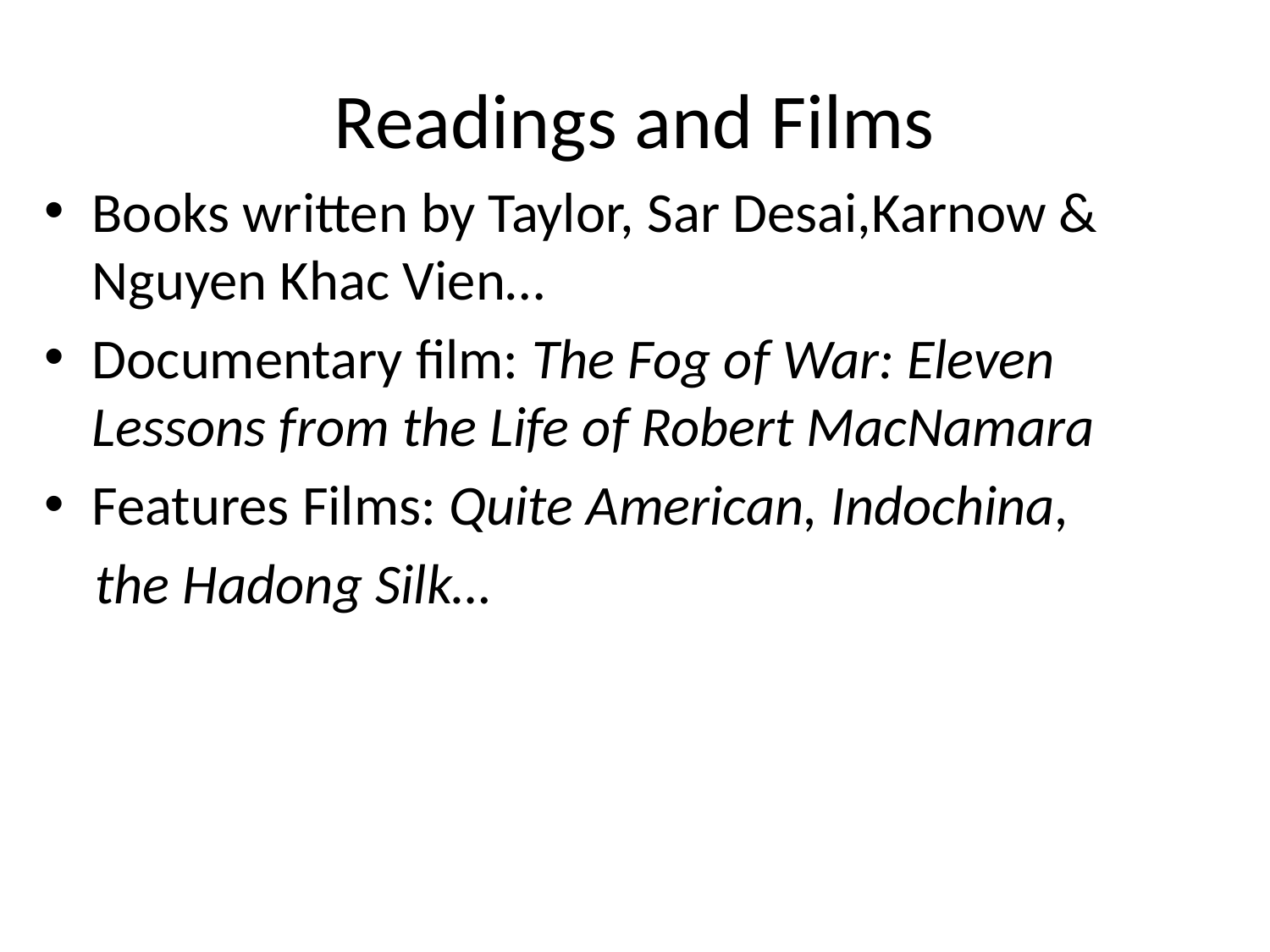

# Readings and Films
Books written by Taylor, Sar Desai,Karnow & Nguyen Khac Vien…
Documentary film: The Fog of War: Eleven Lessons from the Life of Robert MacNamara
Features Films: Quite American, Indochina,
    the Hadong Silk…